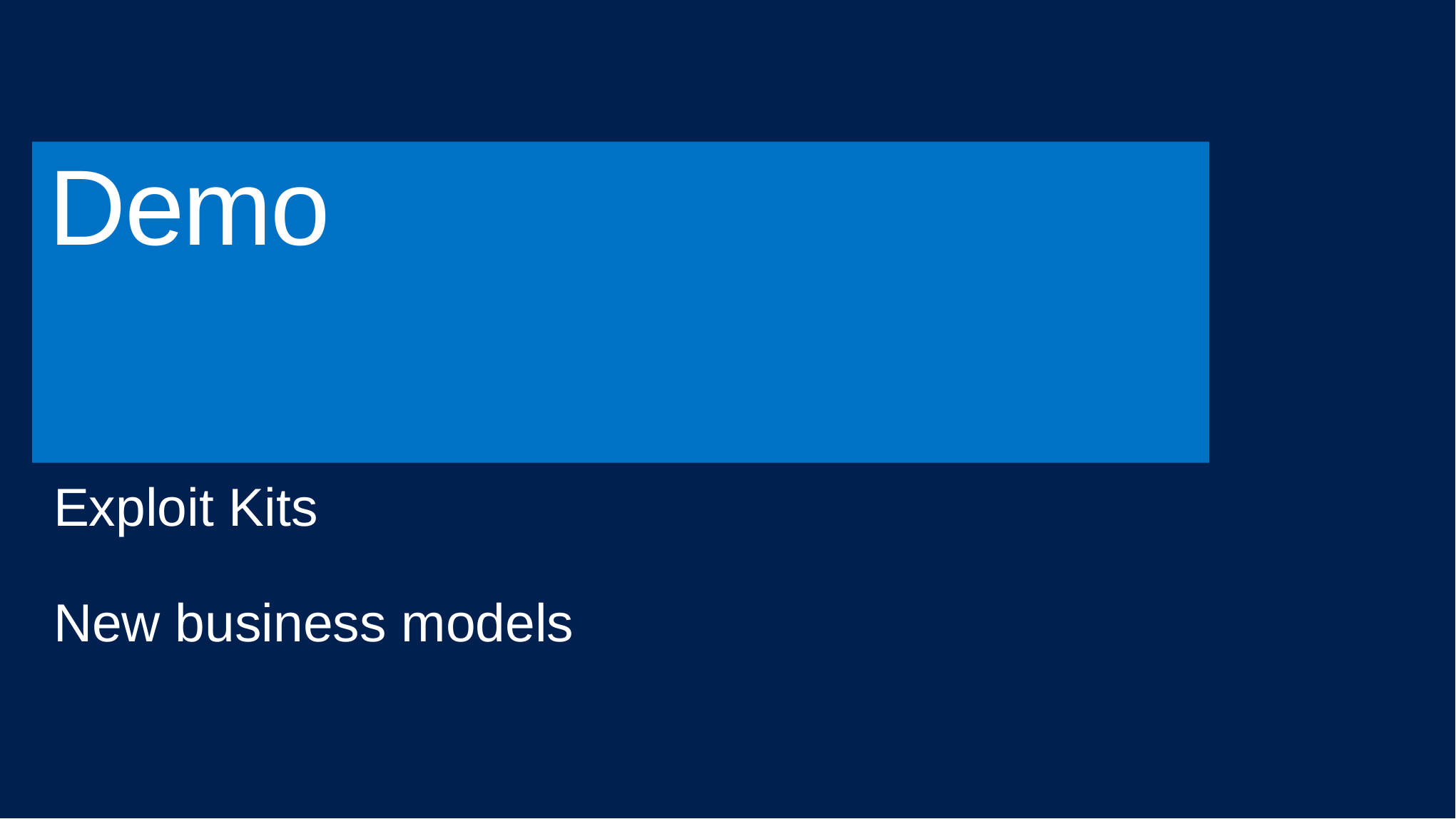

# Demo
Exploit Kits

New business models